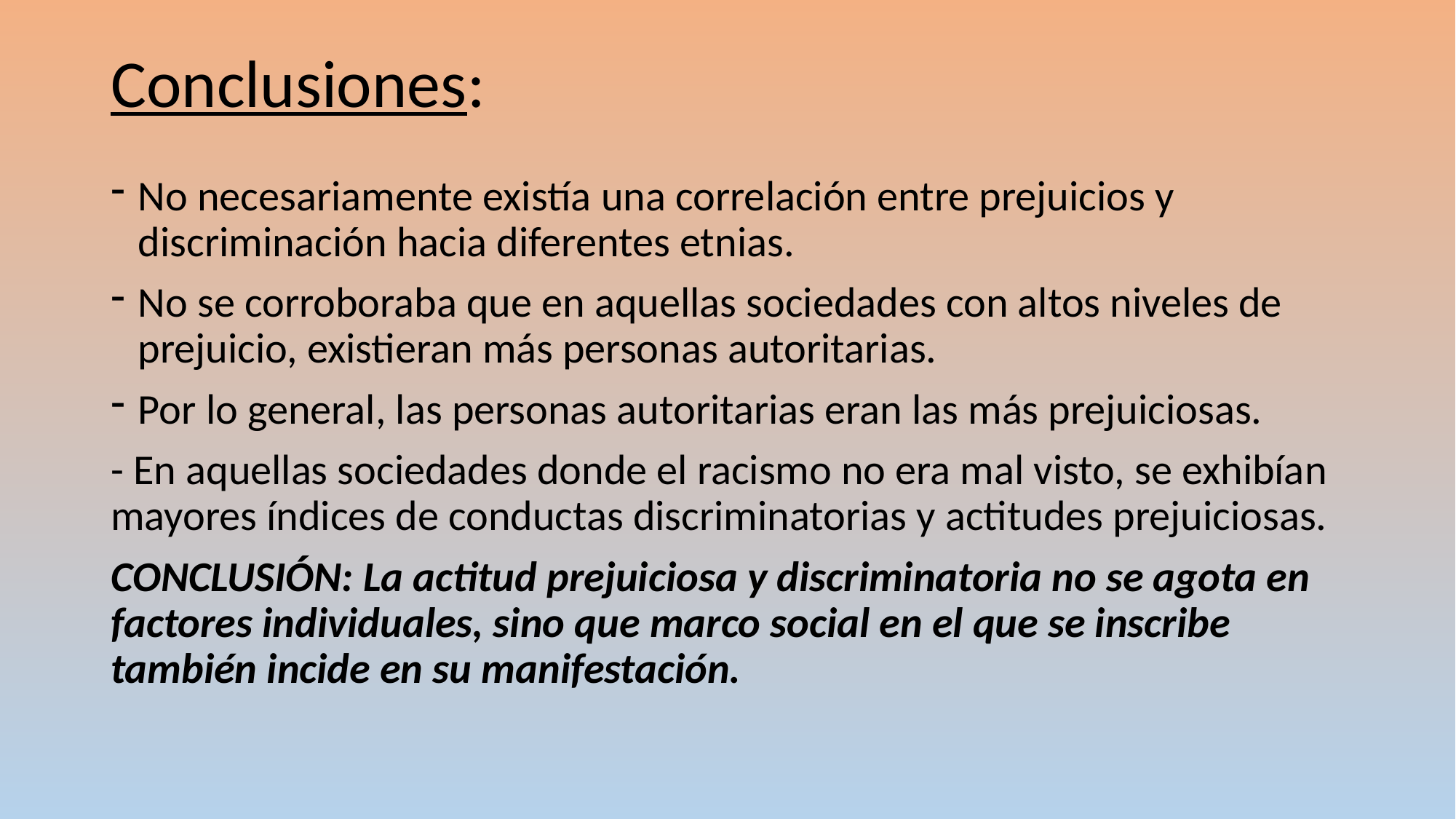

# Conclusiones:
No necesariamente existía una correlación entre prejuicios y discriminación hacia diferentes etnias.
No se corroboraba que en aquellas sociedades con altos niveles de prejuicio, existieran más personas autoritarias.
Por lo general, las personas autoritarias eran las más prejuiciosas.
- En aquellas sociedades donde el racismo no era mal visto, se exhibían mayores índices de conductas discriminatorias y actitudes prejuiciosas.
CONCLUSIÓN: La actitud prejuiciosa y discriminatoria no se agota en factores individuales, sino que marco social en el que se inscribe también incide en su manifestación.